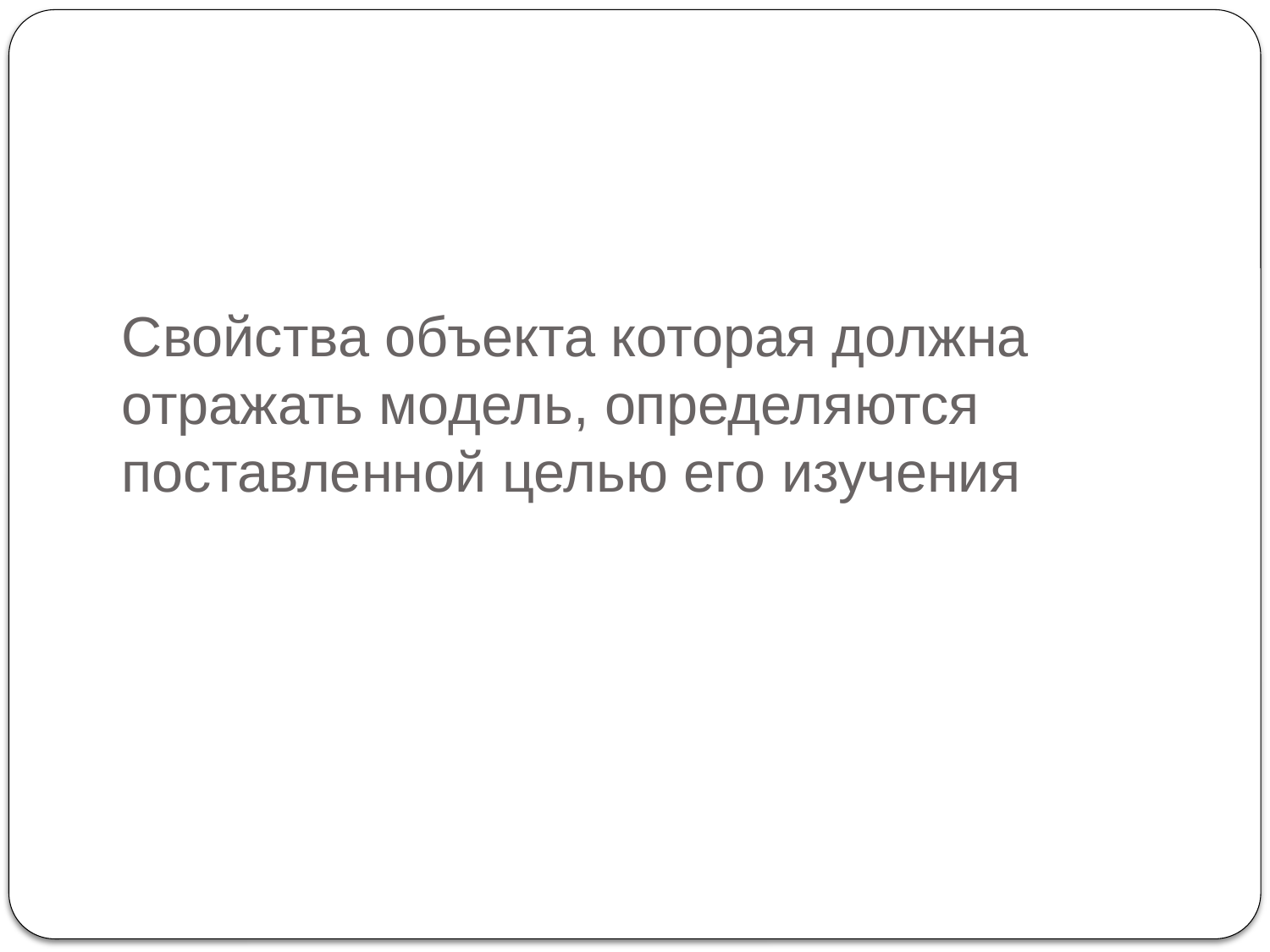

# Свойства объекта которая должна отражать модель, определяются поставленной целью его изучения